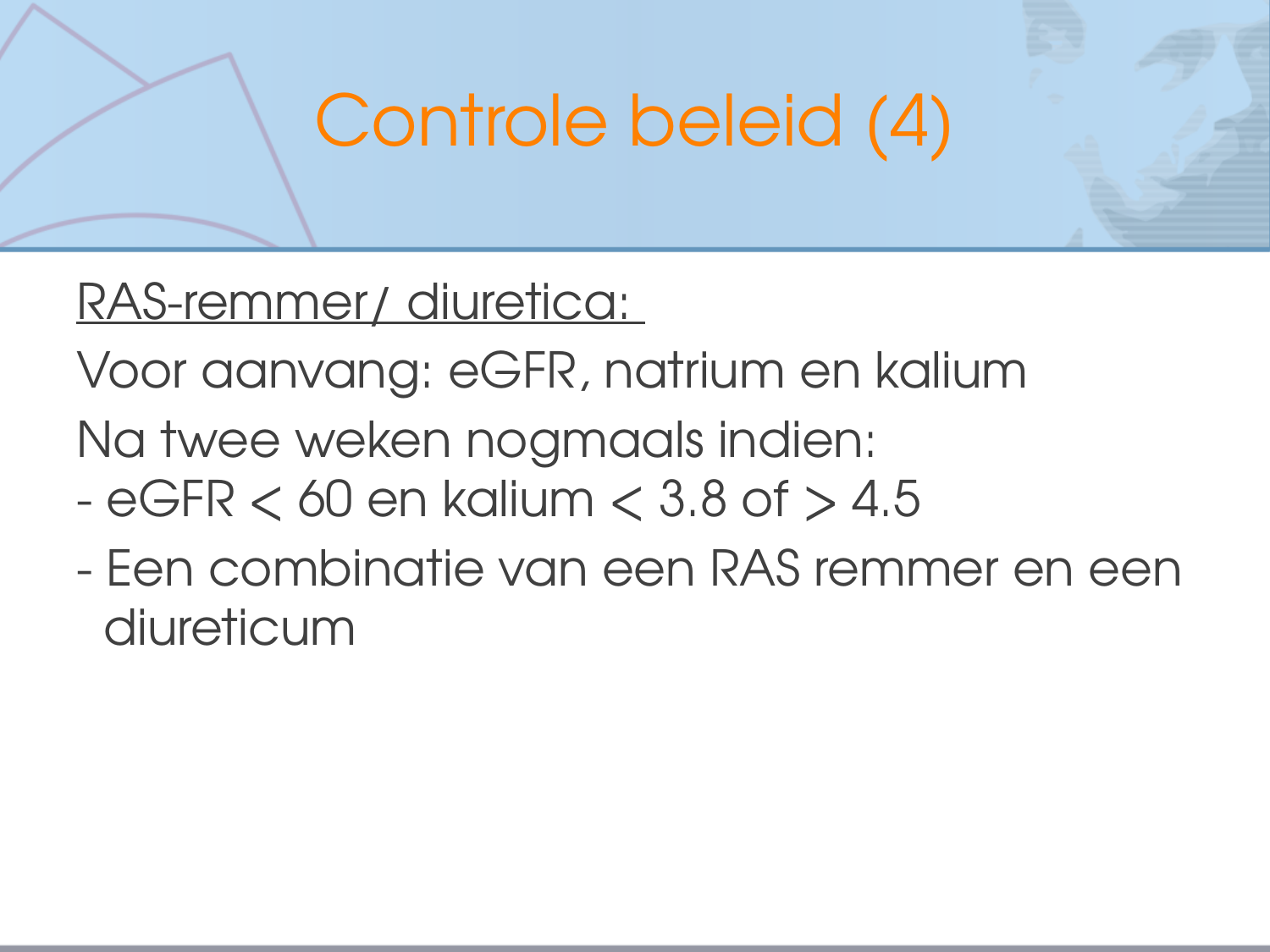

# Controle beleid (4)
RAS-remmer/ diuretica:
Voor aanvang: eGFR, natrium en kalium
Na twee weken nogmaals indien:
- eGFR < 60 en kalium < 3.8 of > 4.5
- Een combinatie van een RAS remmer en een
  diureticum